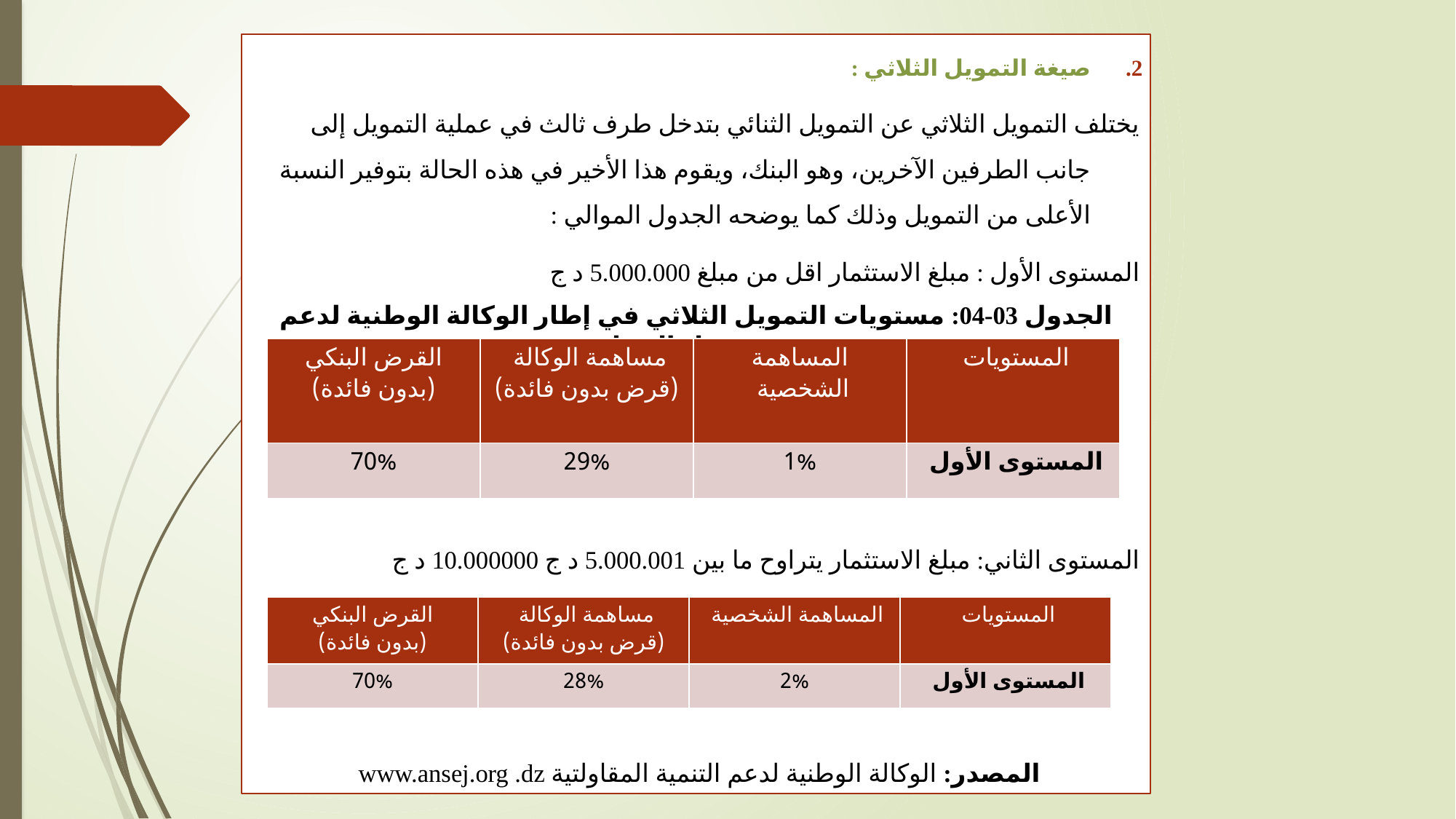

صيغة التمويل الثلاثي :
يختلف التمويل الثلاثي عن التمويل الثنائي بتدخل طرف ثالث في عملية التمويل إلى جانب الطرفين الآخرين، وهو البنك، ويقوم هذا الأخير في هذه الحالة بتوفير النسبة الأعلى من التمويل وذلك كما يوضحه الجدول الموالي :
المستوى الأول : مبلغ الاستثمار اقل من مبلغ 5.000.000 د ج
الجدول 03-04: مستويات التمويل الثلاثي في إطار الوكالة الوطنية لدعم تشغيل الشباب.

المستوى الثاني: مبلغ الاستثمار يتراوح ما بين 5.000.001 د ج 10.000000 د ج

المصدر: الوكالة الوطنية لدعم التنمية المقاولتية www.ansej.org .dz

| القرض البنكي (بدون فائدة) | مساهمة الوكالة (قرض بدون فائدة) | المساهمة الشخصية | المستويات |
| --- | --- | --- | --- |
| 70% | 29% | 1% | المستوى الأول |
| القرض البنكي (بدون فائدة) | مساهمة الوكالة (قرض بدون فائدة) | المساهمة الشخصية | المستويات |
| --- | --- | --- | --- |
| 70% | 28% | 2% | المستوى الأول |